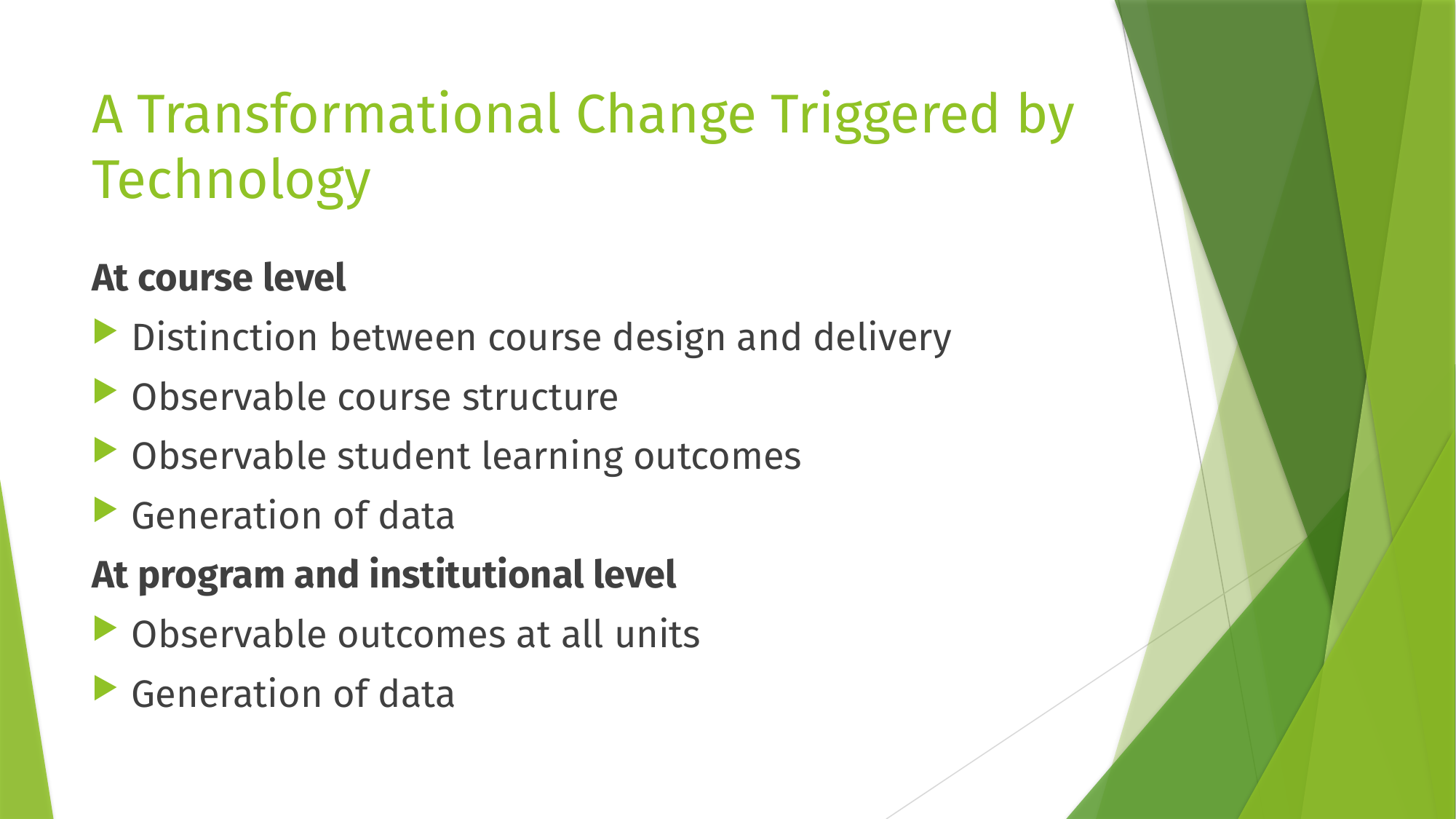

# A Transformational Change Triggered by Technology
At course level
Distinction between course design and delivery
Observable course structure
Observable student learning outcomes
Generation of data
At program and institutional level
Observable outcomes at all units
Generation of data